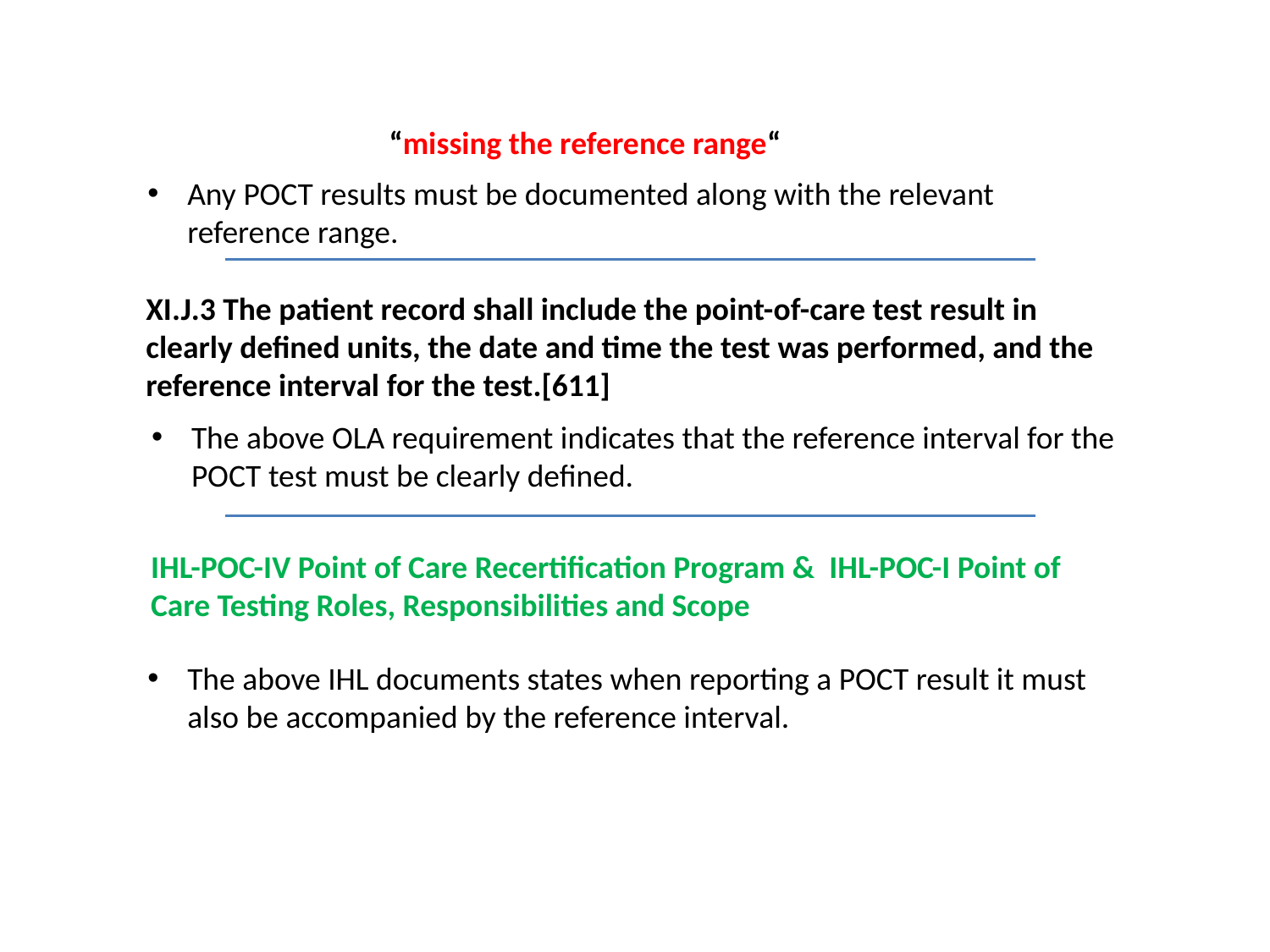

“missing the reference range“
Any POCT results must be documented along with the relevant reference range.
XI.J.3 The patient record shall include the point-of-care test result in clearly defined units, the date and time the test was performed, and the reference interval for the test.[611]
The above OLA requirement indicates that the reference interval for the POCT test must be clearly defined.
IHL-POC-IV Point of Care Recertification Program &  IHL-POC-I Point of Care Testing Roles, Responsibilities and Scope
The above IHL documents states when reporting a POCT result it must also be accompanied by the reference interval.